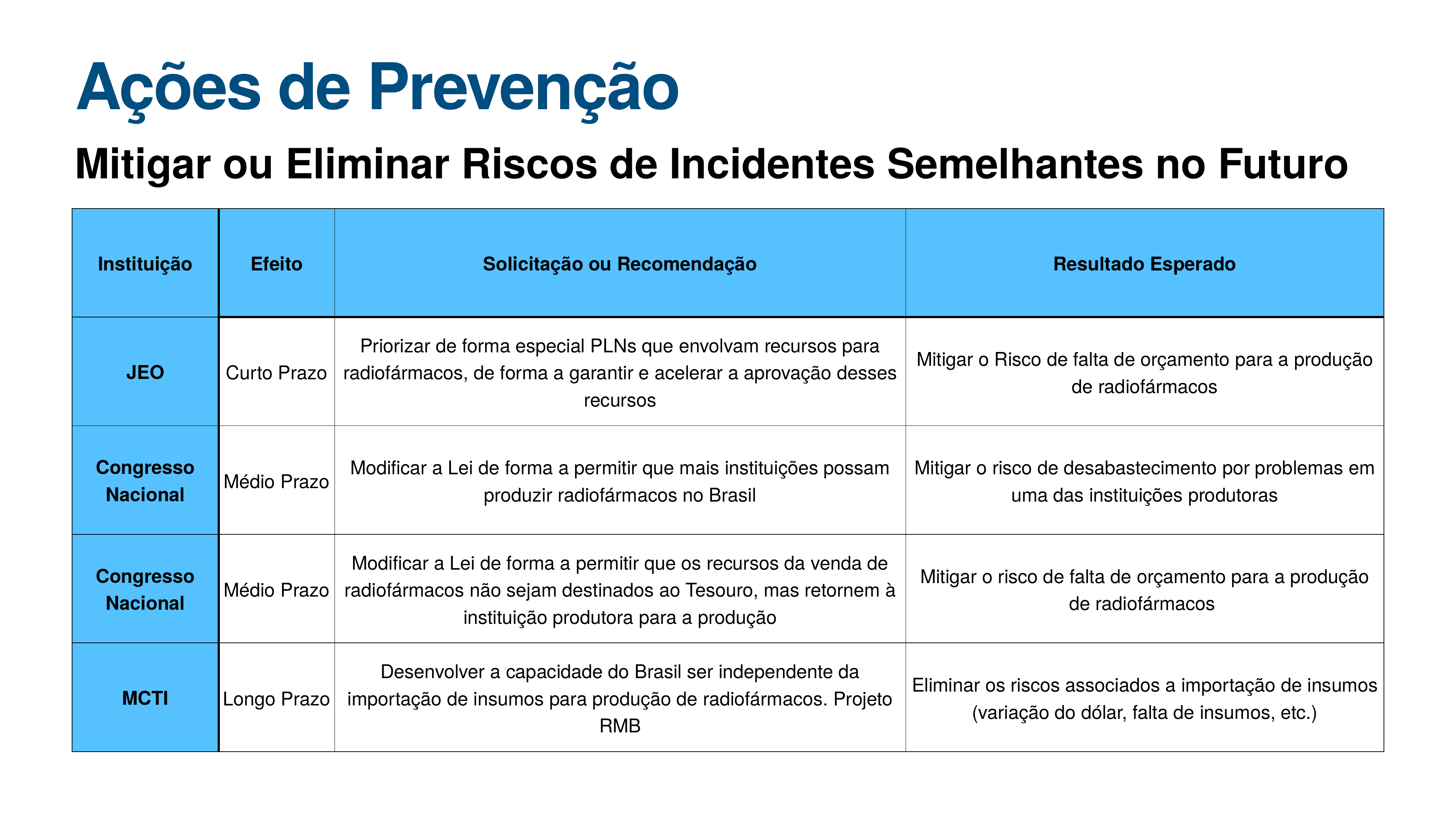

# Ações de Prevenção
Mitigar ou Eliminar Riscos de Incidentes Semelhantes no Futuro
| Instituição | Efeito | Solicitação ou Recomendação | Resultado Esperado |
| --- | --- | --- | --- |
| JEO | Curto Prazo | Priorizar de forma especial PLNs que envolvam recursos para radiofármacos, de forma a garantir e acelerar a aprovação desses recursos | Mitigar o Risco de falta de orçamento para a produção de radiofármacos |
| Congresso Nacional | Médio Prazo | Modificar a Lei de forma a permitir que mais instituições possam produzir radiofármacos no Brasil | Mitigar o risco de desabastecimento por problemas em uma das instituições produtoras |
| Congresso Nacional | Médio Prazo | Modificar a Lei de forma a permitir que os recursos da venda de radiofármacos não sejam destinados ao Tesouro, mas retornem à instituição produtora para a produção | Mitigar o risco de falta de orçamento para a produção de radiofármacos |
| MCTI | Longo Prazo | Desenvolver a capacidade do Brasil ser independente da importação de insumos para produção de radiofármacos. Projeto RMB | Eliminar os riscos associados a importação de insumos (variação do dólar, falta de insumos, etc.) |